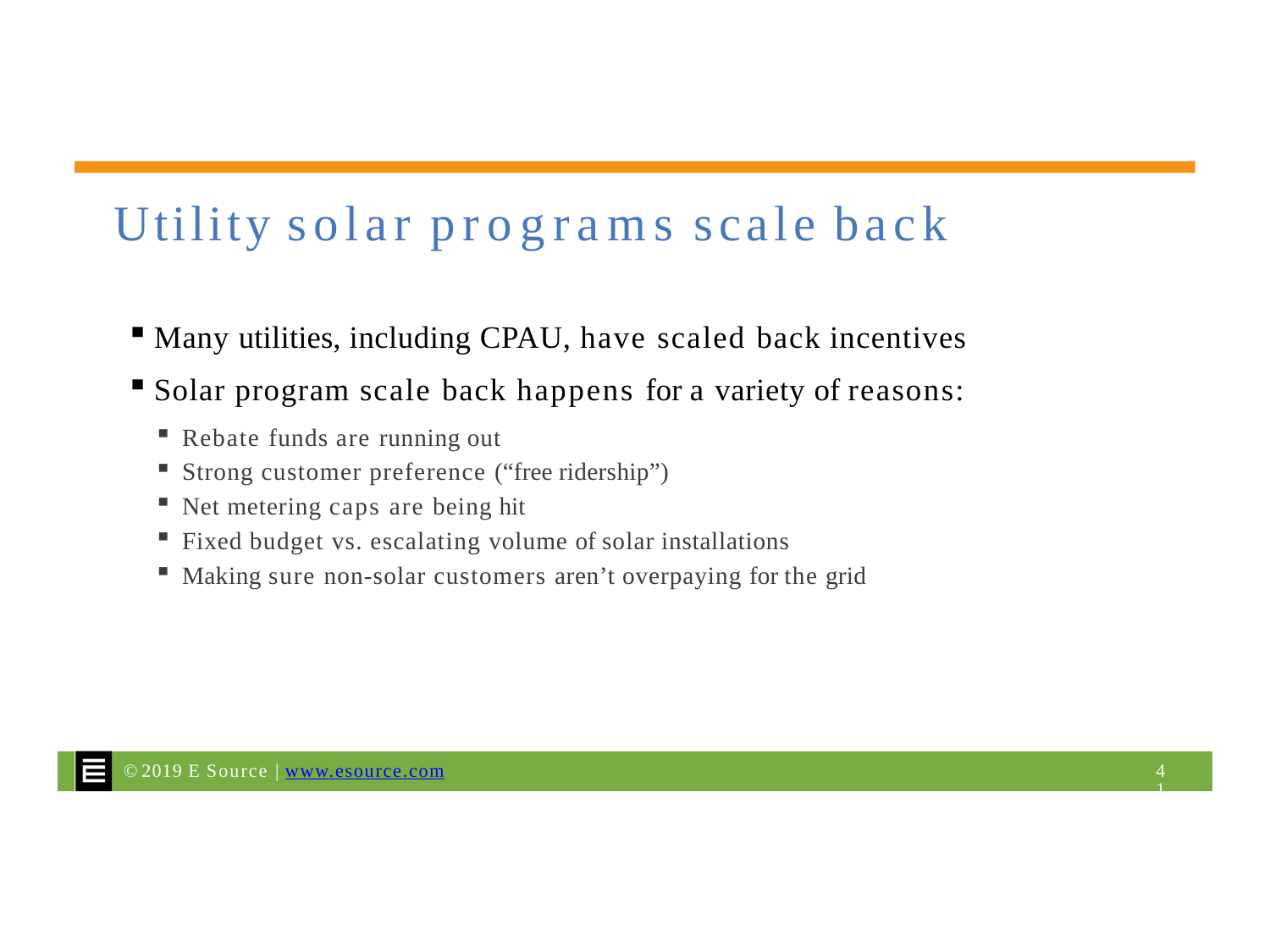

# Utility solar programs scale back
Many utilities, including CPAU, have scaled back incentives
Solar program scale back happens for a variety of reasons:
Rebate funds are running out
Strong customer preference (“free ridership”)
Net metering caps are being hit
Fixed budget vs. escalating volume of solar installations
Making sure non-solar customers aren’t overpaying for the grid

© 2019 E Source | www.esource.com
41